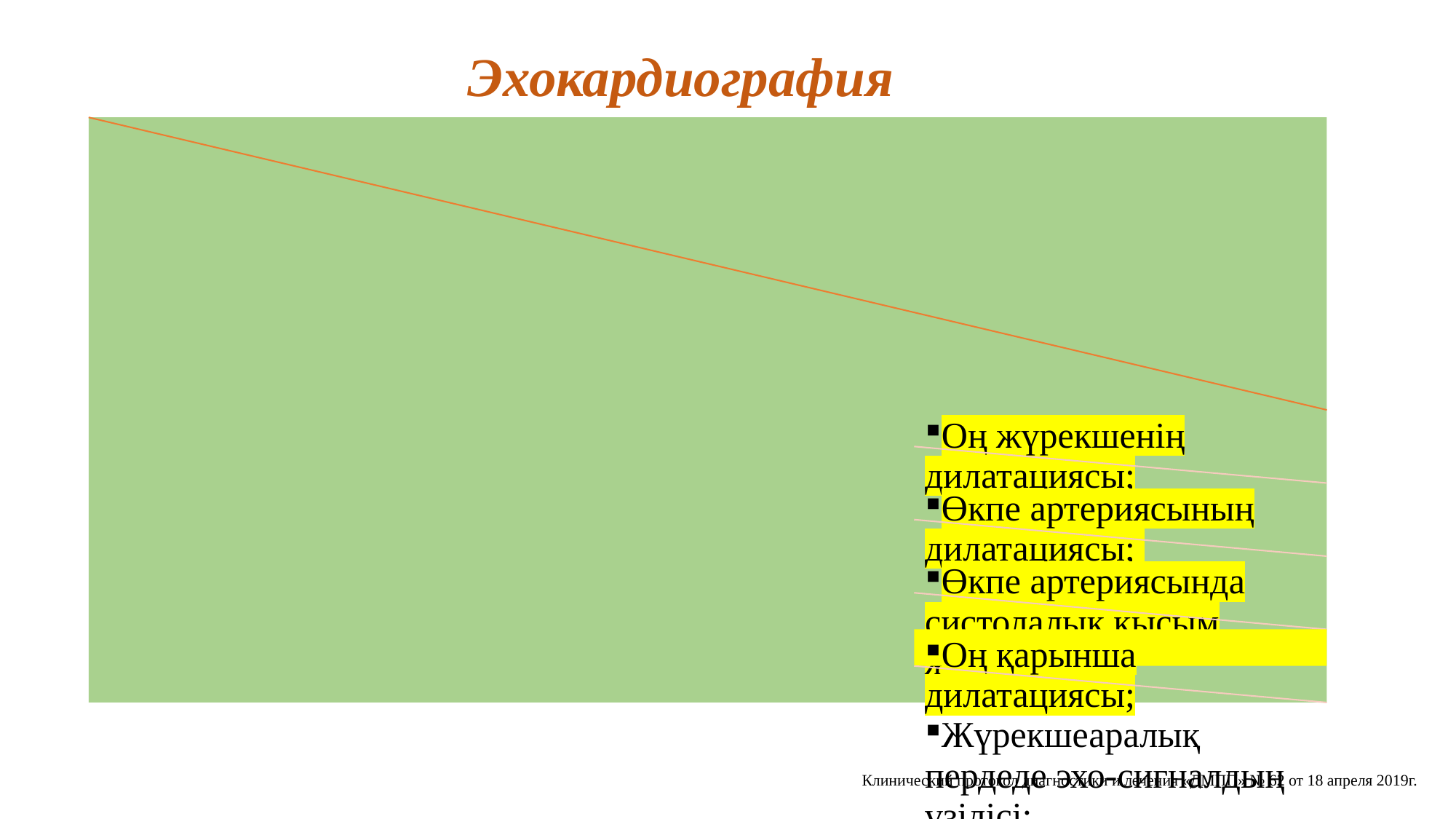

# Эхокардиография
Оң жүрекшенің дилатациясы;
Өкпе артериясының дилатациясы;
Оң қарынша дилатациясы;
Клинический протокол диагностики и лечения «ДМПП» № 62 от 18 апреля 2019г.